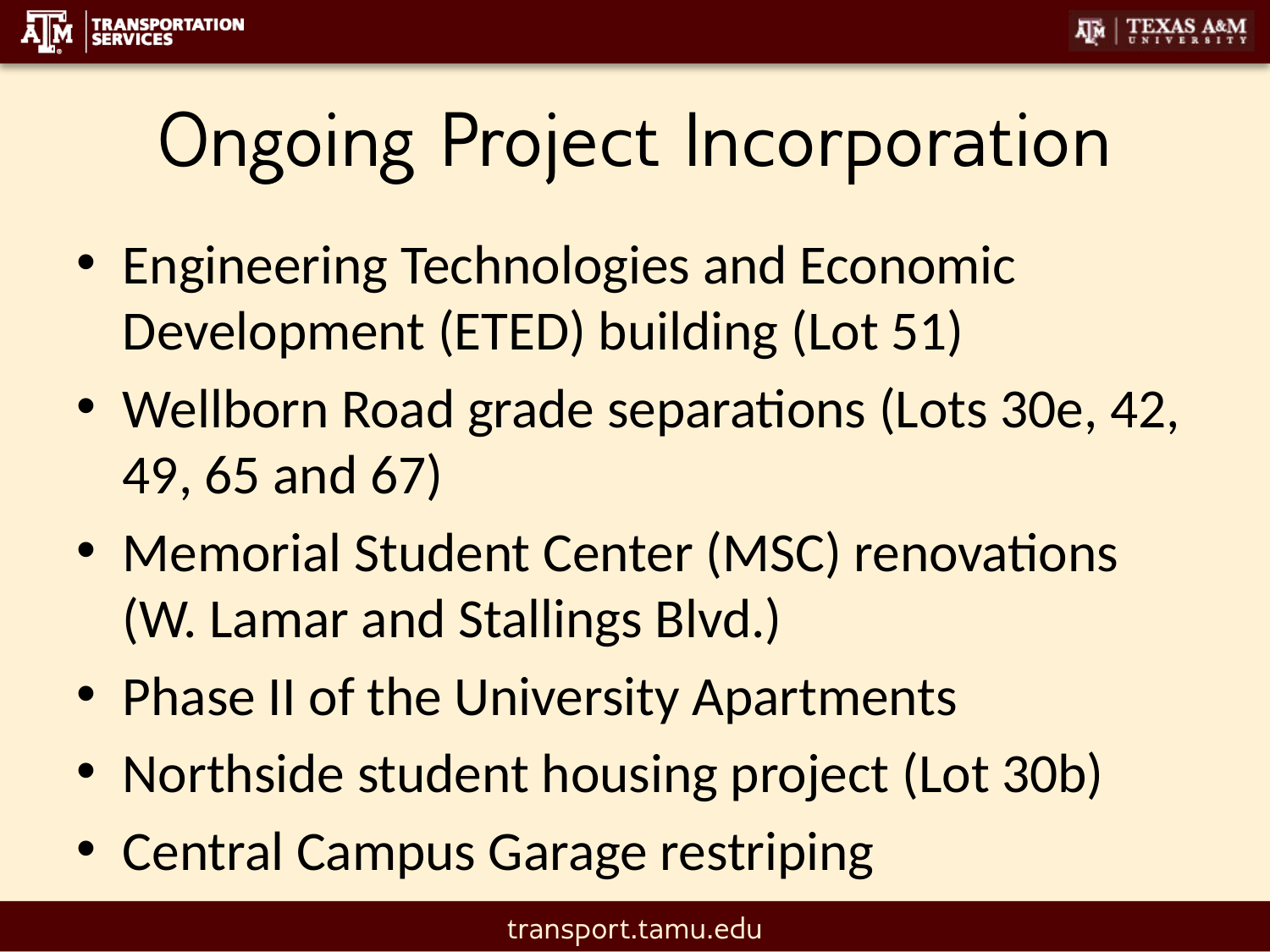

# Ongoing Project Incorporation
Engineering Technologies and Economic Development (ETED) building (Lot 51)
Wellborn Road grade separations (Lots 30e, 42, 49, 65 and 67)
Memorial Student Center (MSC) renovations (W. Lamar and Stallings Blvd.)
Phase II of the University Apartments
Northside student housing project (Lot 30b)
Central Campus Garage restriping